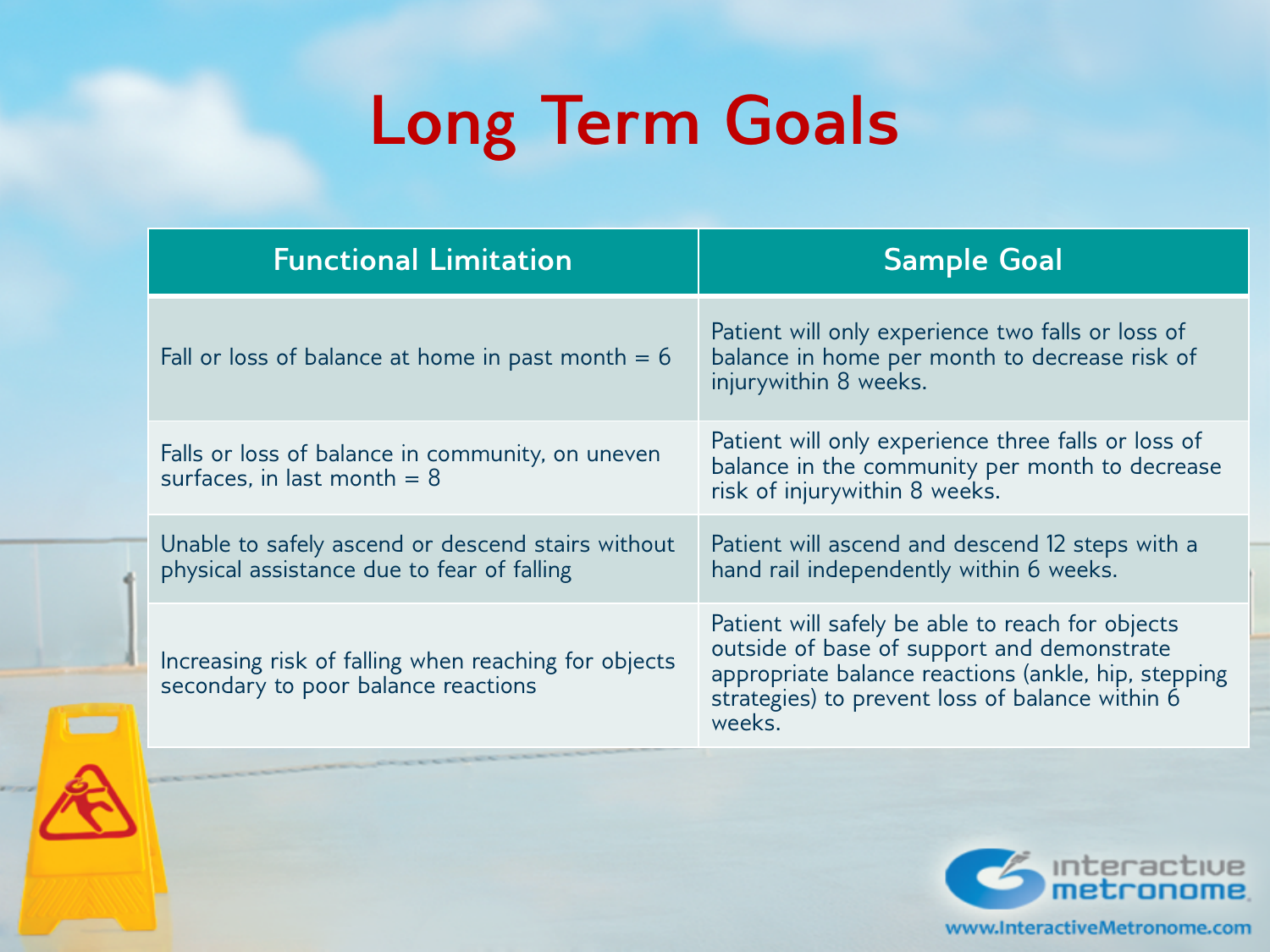

# Long Term Goals
| Functional Limitation | Sample Goal |
| --- | --- |
| Fall or loss of balance at home in past month = 6 | Patient will only experience two falls or loss of balance in home per month to decrease risk of injurywithin 8 weeks. |
| Falls or loss of balance in community, on uneven surfaces, in last month = 8 | Patient will only experience three falls or loss of balance in the community per month to decrease risk of injurywithin 8 weeks. |
| Unable to safely ascend or descend stairs without physical assistance due to fear of falling | Patient will ascend and descend 12 steps with a hand rail independently within 6 weeks. |
| Increasing risk of falling when reaching for objects secondary to poor balance reactions | Patient will safely be able to reach for objects outside of base of support and demonstrate appropriate balance reactions (ankle, hip, stepping strategies) to prevent loss of balance within 6 weeks. |